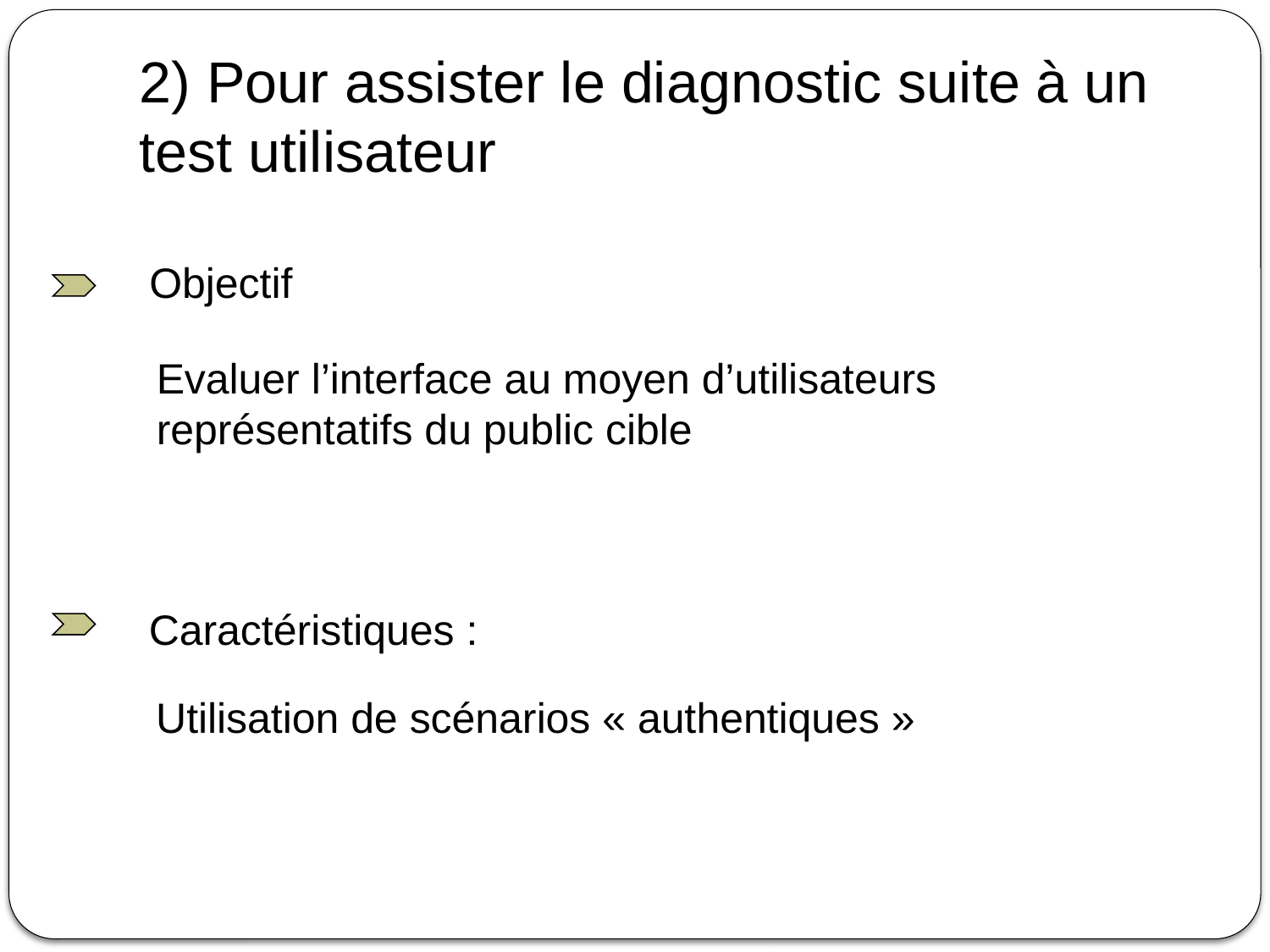

# 2) Pour assister le diagnostic suite à un test utilisateur
Objectif

Evaluer l’interface au moyen d’utilisateurs représentatifs du public cible
Caractéristiques :

Utilisation de scénarios « authentiques »